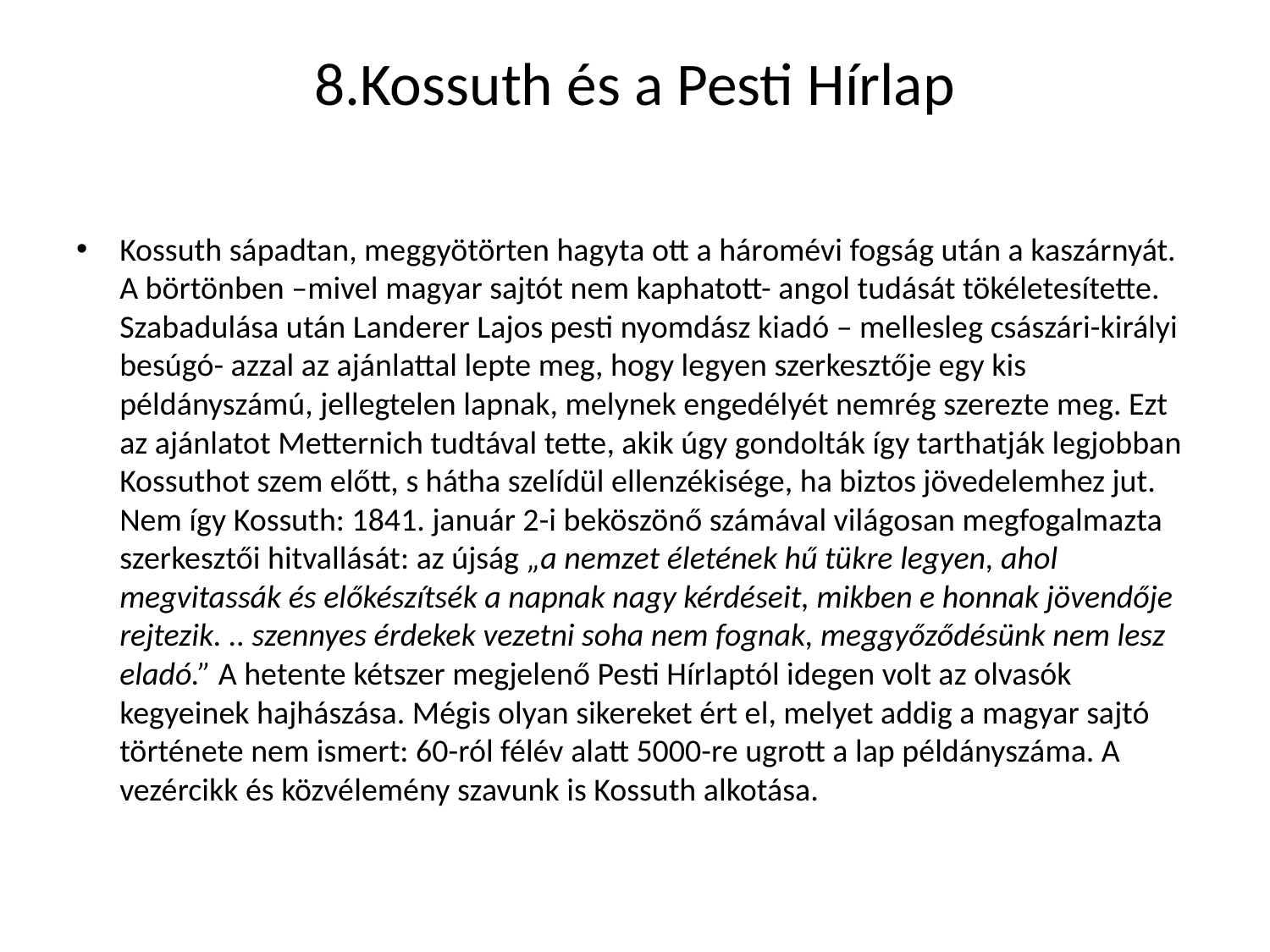

# 8.Kossuth és a Pesti Hírlap
Kossuth sápadtan, meggyötörten hagyta ott a háromévi fogság után a kaszárnyát. A börtönben –mivel magyar sajtót nem kaphatott- angol tudását tökéletesítette. Szabadulása után Landerer Lajos pesti nyomdász kiadó – mellesleg császári-királyi besúgó- azzal az ajánlattal lepte meg, hogy legyen szerkesztője egy kis példányszámú, jellegtelen lapnak, melynek engedélyét nemrég szerezte meg. Ezt az ajánlatot Metternich tudtával tette, akik úgy gondolták így tarthatják legjobban Kossuthot szem előtt, s hátha szelídül ellenzékisége, ha biztos jövedelemhez jut. Nem így Kossuth: 1841. január 2-i beköszönő számával világosan megfogalmazta szerkesztői hitvallását: az újság „a nemzet életének hű tükre legyen, ahol megvitassák és előkészítsék a napnak nagy kérdéseit, mikben e honnak jövendője rejtezik. .. szennyes érdekek vezetni soha nem fognak, meggyőződésünk nem lesz eladó.” A hetente kétszer megjelenő Pesti Hírlaptól idegen volt az olvasók kegyeinek hajhászása. Mégis olyan sikereket ért el, melyet addig a magyar sajtó története nem ismert: 60-ról félév alatt 5000-re ugrott a lap példányszáma. A vezércikk és közvélemény szavunk is Kossuth alkotása.